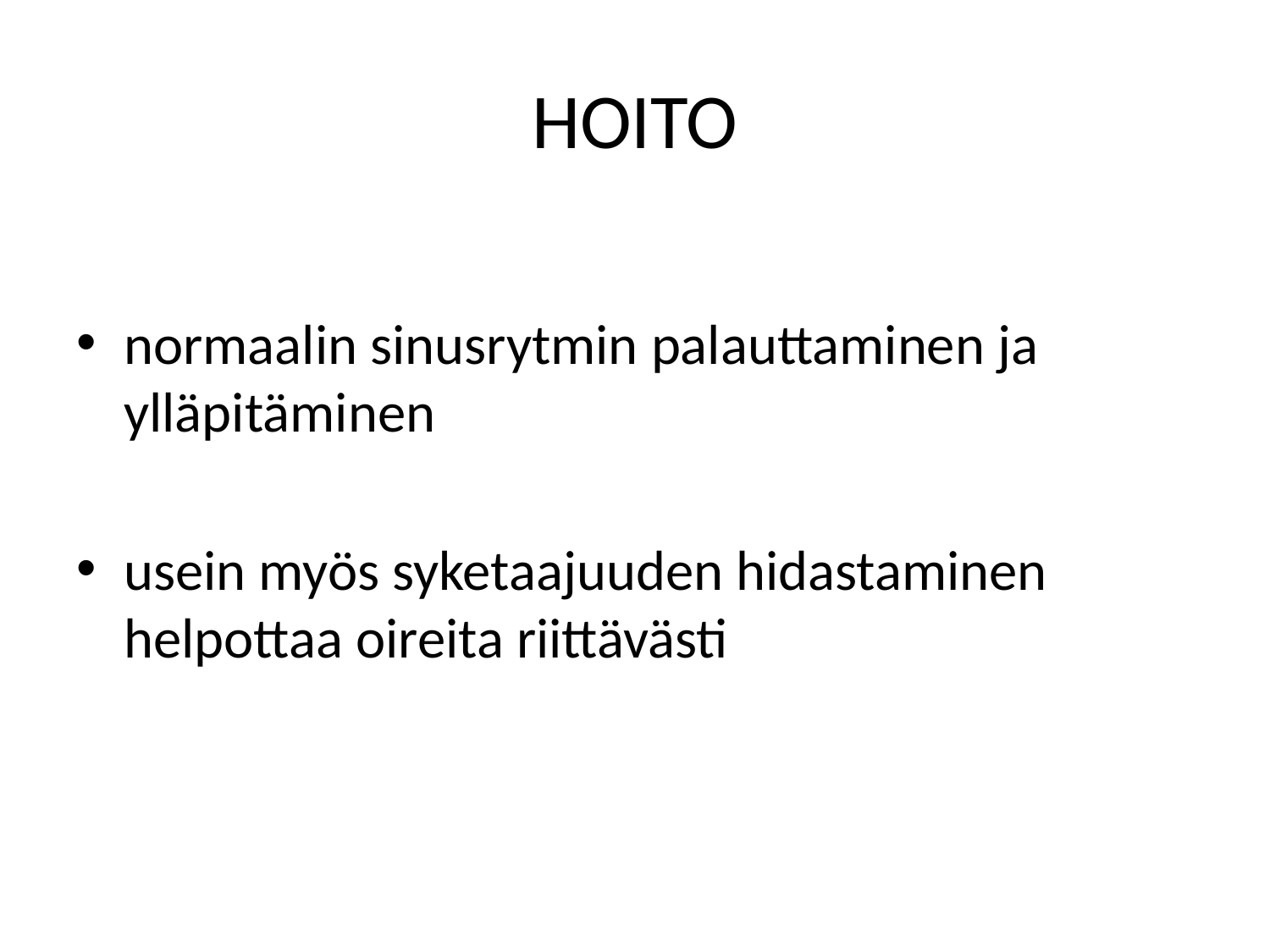

# HOITO

normaalin sinusrytmin palauttaminen ja ylläpitäminen

usein myös syketaajuuden hidastaminen helpottaa oireita riittävästi